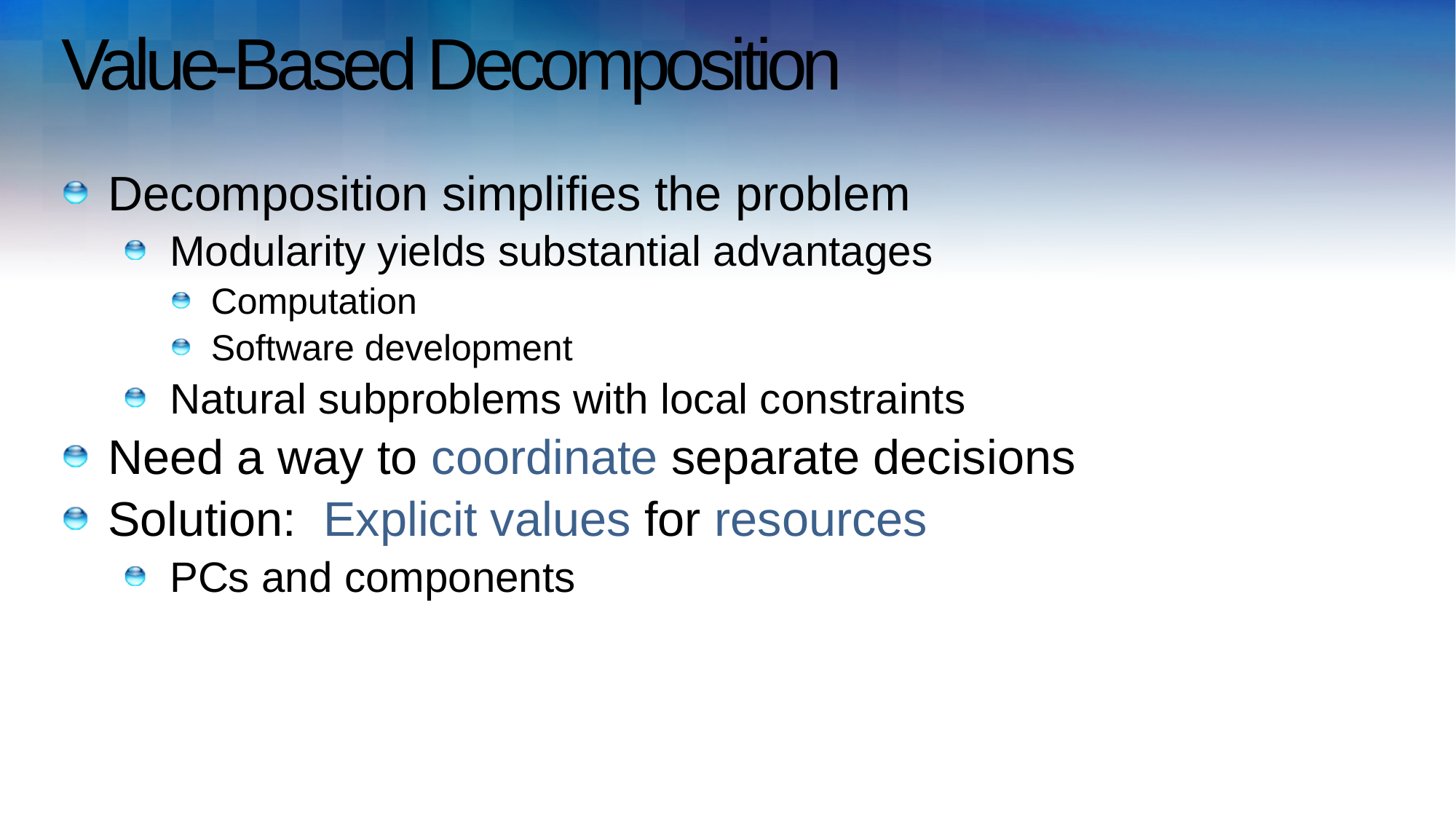

# Value-Based Decomposition
Decomposition simplifies the problem
Modularity yields substantial advantages
Computation
Software development
Natural subproblems with local constraints
Need a way to coordinate separate decisions
Solution:  Explicit values for resources
PCs and components